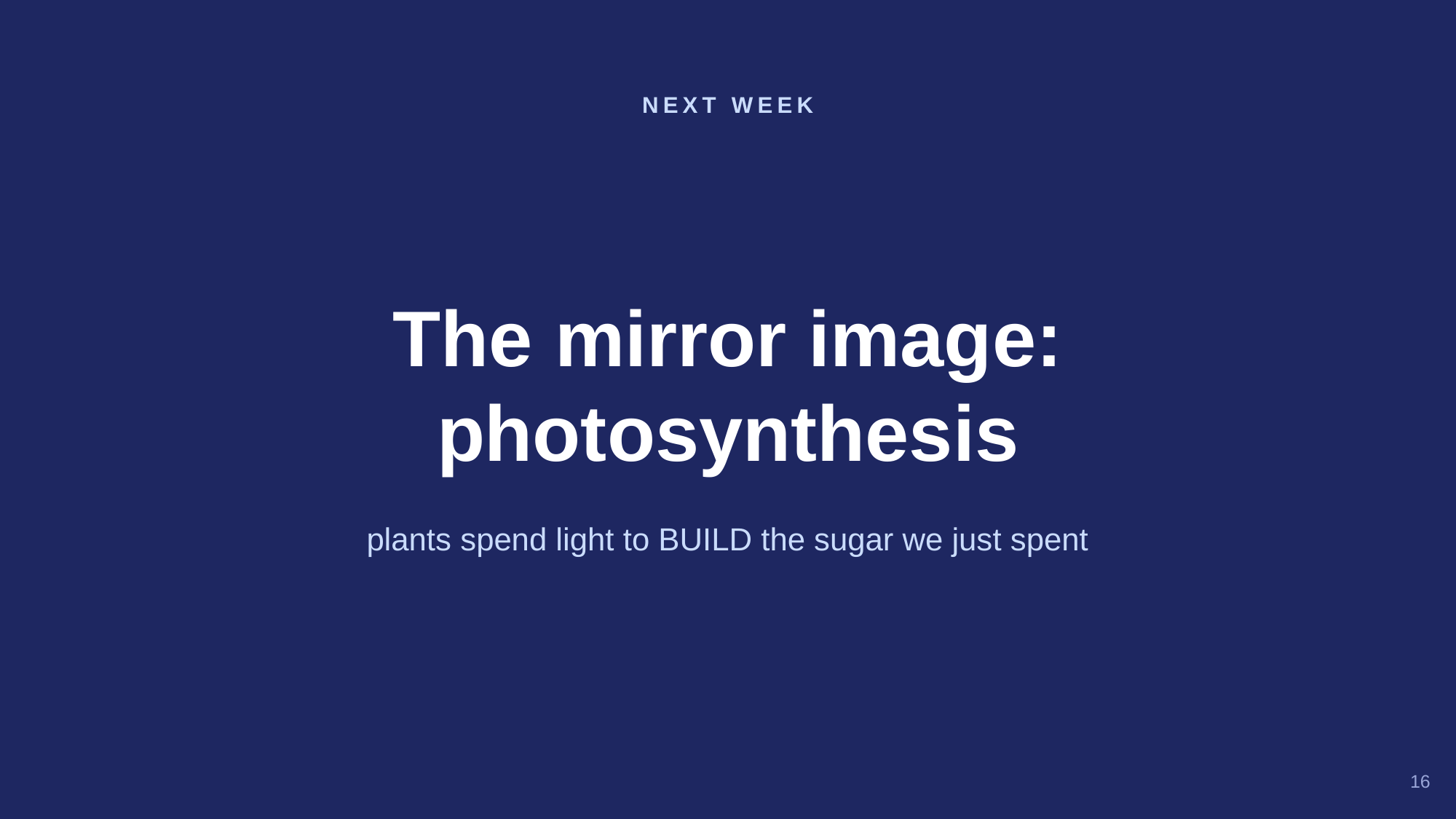

NEXT WEEK
The mirror image:
photosynthesis
plants spend light to BUILD the sugar we just spent
16